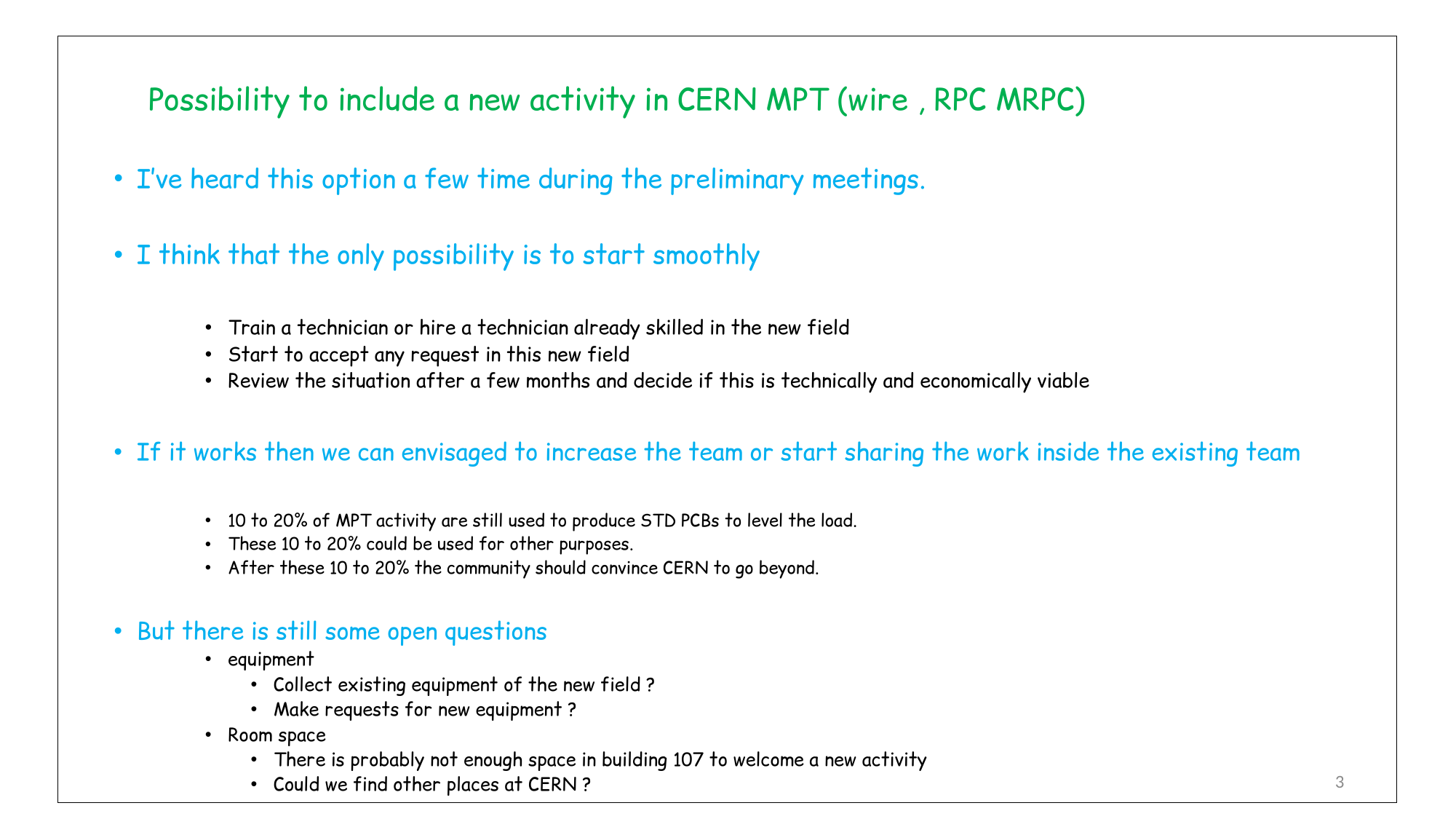

Possibility to include a new activity in CERN MPT (wire , RPC MRPC)

I’ve heard this option a few time during the preliminary meetings.

I think that the only possibility is to start smoothly

Train a technician or hire a technician already skilled in the new field
Start to accept any request in this new field
Review the situation after a few months and decide if this is technically and economically viable

If it works then we can envisaged to increase the team or start sharing the work inside the existing team

10 to 20% of MPT activity are still used to produce STD PCBs to level the load.
These 10 to 20% could be used for other purposes.
After these 10 to 20% the community should convince CERN to go beyond.

But there is still some open questions
equipment
Collect existing equipment of the new field ?
Make requests for new equipment ?
Room space
There is probably not enough space in building 107 to welcome a new activity
Could we find other places at CERN ?

3